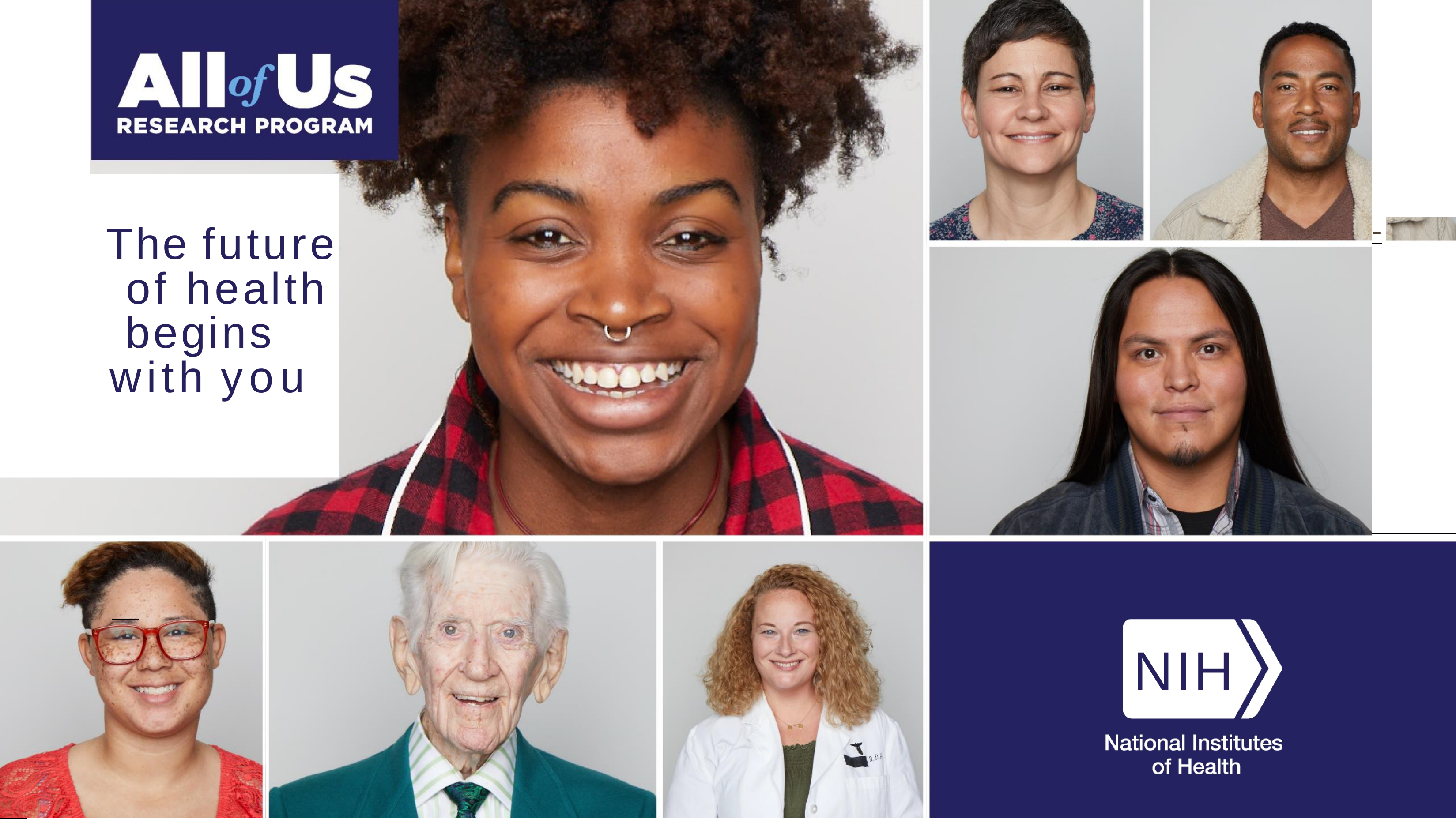

-
# The future  of health  begins  with you
NIH